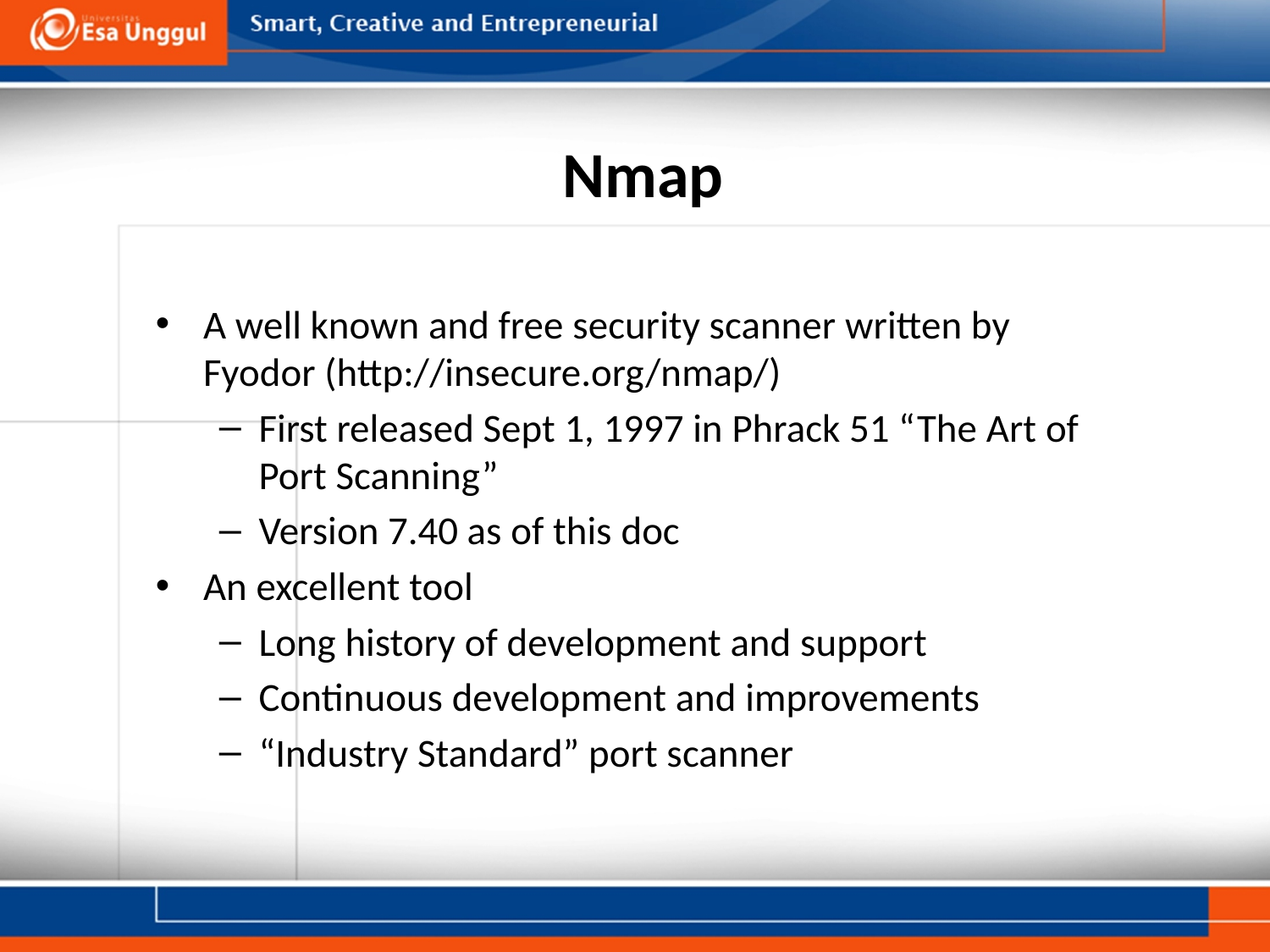

# Nmap
A well known and free security scanner written by Fyodor (http://insecure.org/nmap/)
First released Sept 1, 1997 in Phrack 51 “The Art of Port Scanning”
Version 7.40 as of this doc
An excellent tool
Long history of development and support
Continuous development and improvements
“Industry Standard” port scanner